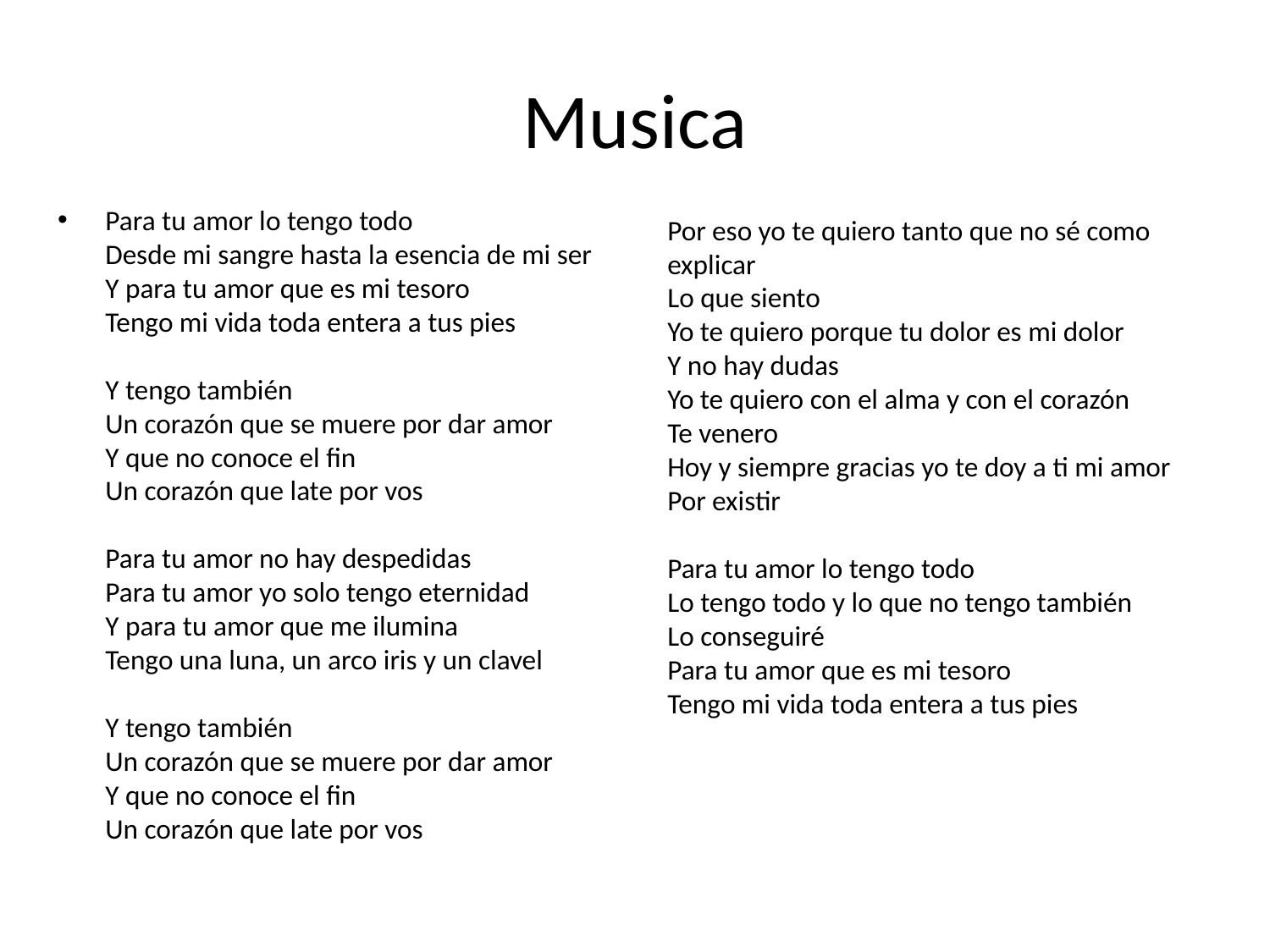

# Musica
Para tu amor lo tengo todo 
Desde mi sangre hasta la esencia de mi ser 
Y para tu amor que es mi tesoro 
Tengo mi vida toda entera a tus pies 
Y tengo también 
Un corazón que se muere por dar amor 
Y que no conoce el fin 
Un corazón que late por vos 
Para tu amor no hay despedidas 
Para tu amor yo solo tengo eternidad 
Y para tu amor que me ilumina 
Tengo una luna, un arco iris y un clavel 
Y tengo también 
Un corazón que se muere por dar amor 
Y que no conoce el fin 
Un corazón que late por vos
Por eso yo te quiero tanto que no sé como explicar
Lo que siento 
Yo te quiero porque tu dolor es mi dolor 
Y no hay dudas 
Yo te quiero con el alma y con el corazón 
Te venero 
Hoy y siempre gracias yo te doy a ti mi amor 
Por existir 
Para tu amor lo tengo todo 
Lo tengo todo y lo que no tengo también 
Lo conseguiré 
Para tu amor que es mi tesoro 
Tengo mi vida toda entera a tus pies